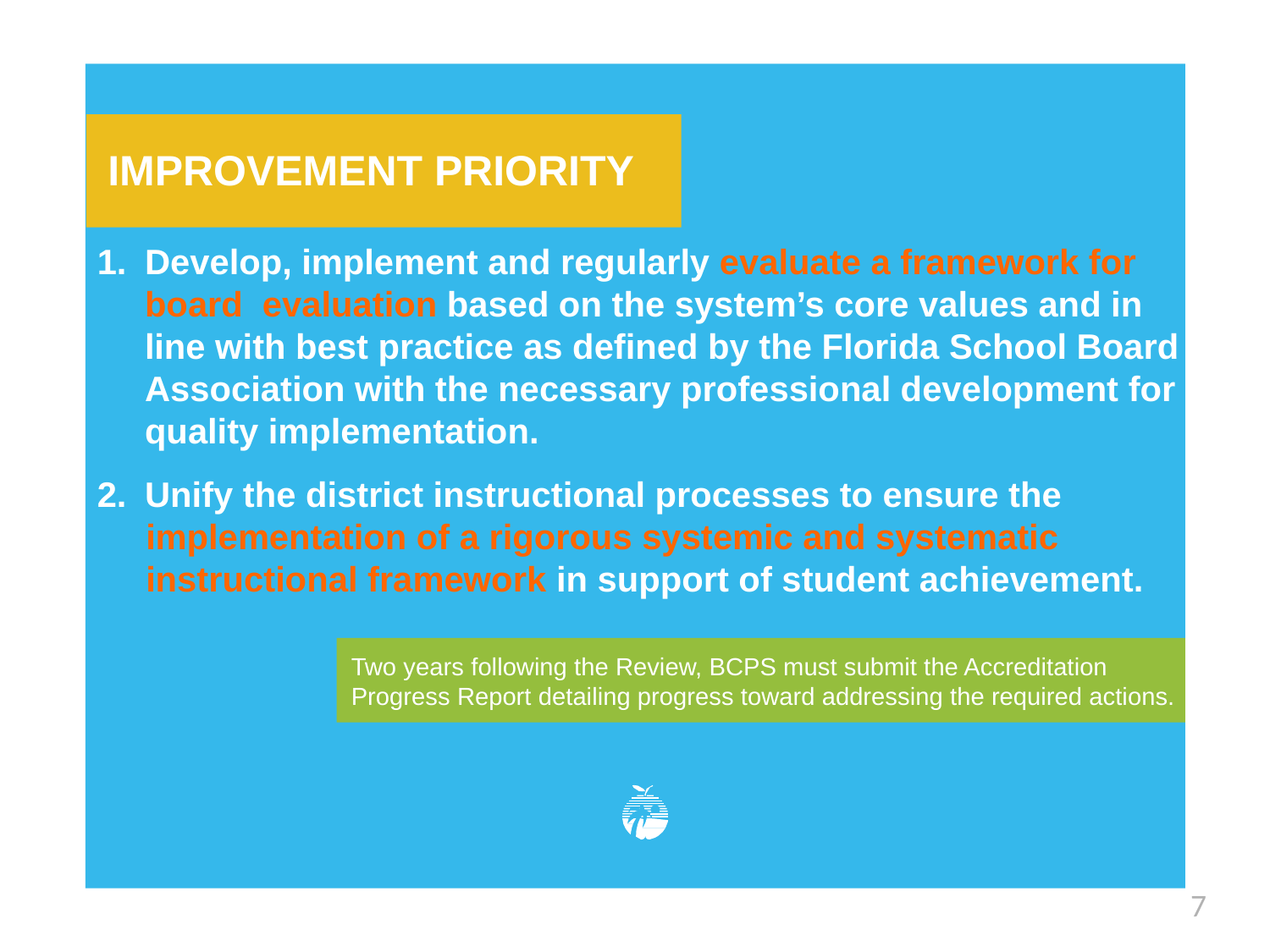

IMPROVEMENT PRIORITY
Develop, implement and regularly evaluate a framework for board  evaluation based on the system’s core values and in line with best practice as defined by the Florida School Board Association with the necessary professional development for quality implementation.

Unify the district instructional processes to ensure the
     implementation of a rigorous systemic and systematic
     instructional framework in support of student achievement.

Two years following the Review, BCPS must submit the Accreditation Progress Report detailing progress toward addressing the required actions.
7